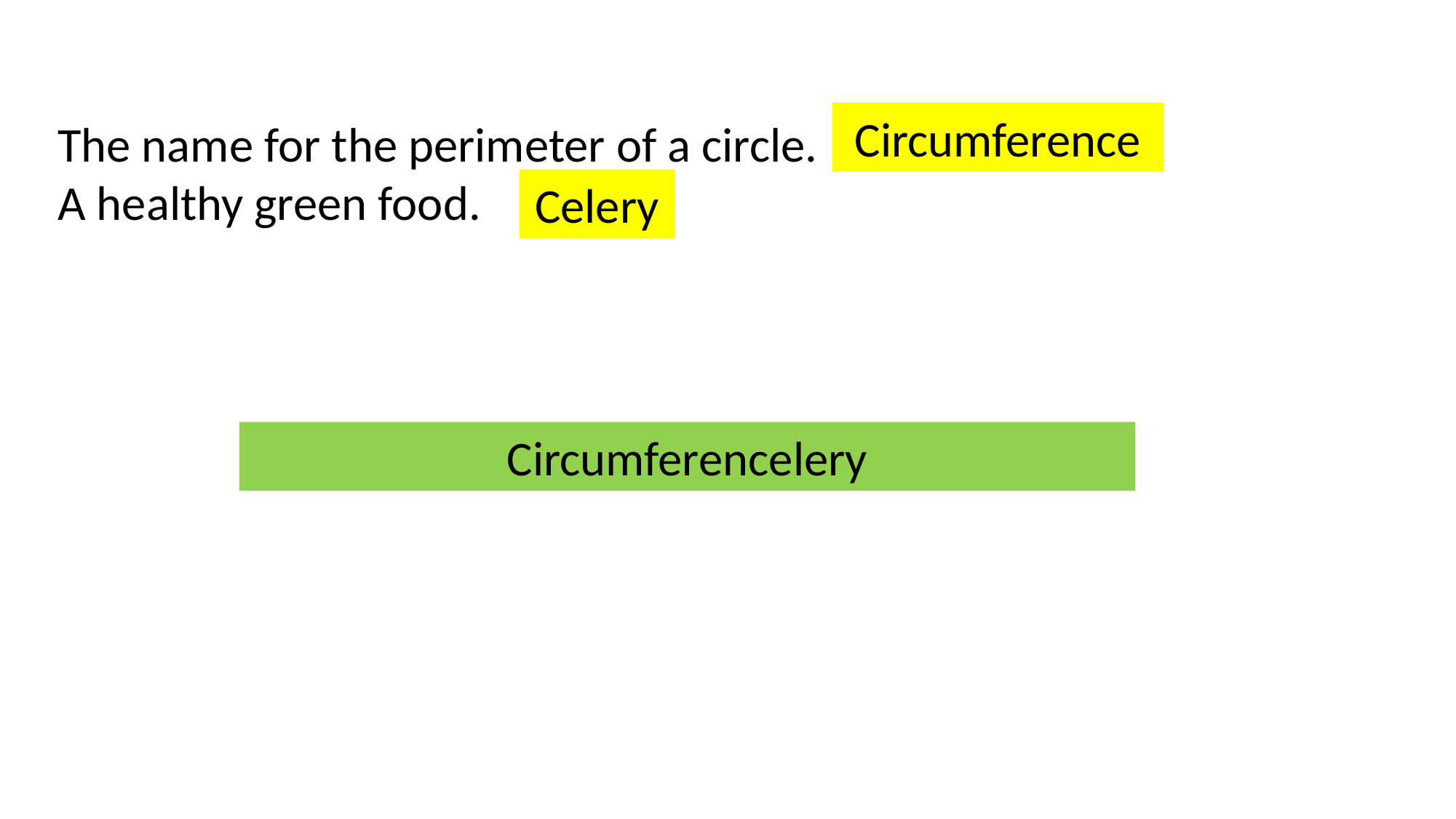

Circumference
The name for the perimeter of a circle.
A healthy green food.
Celery
Circumferencelery